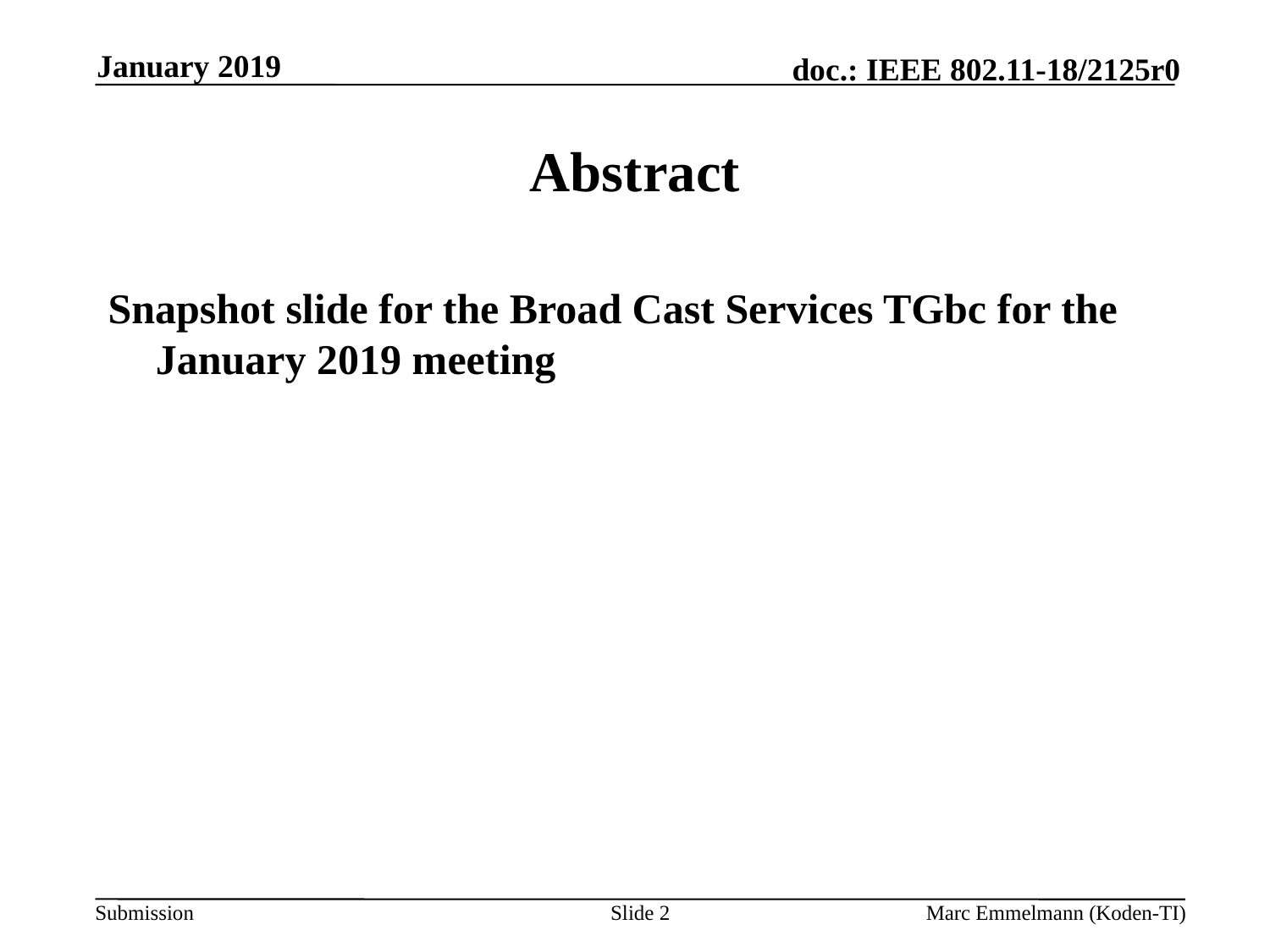

January 2019
# Abstract
Snapshot slide for the Broad Cast Services TGbc for the January 2019 meeting
Slide 2
Marc Emmelmann (Koden-TI)